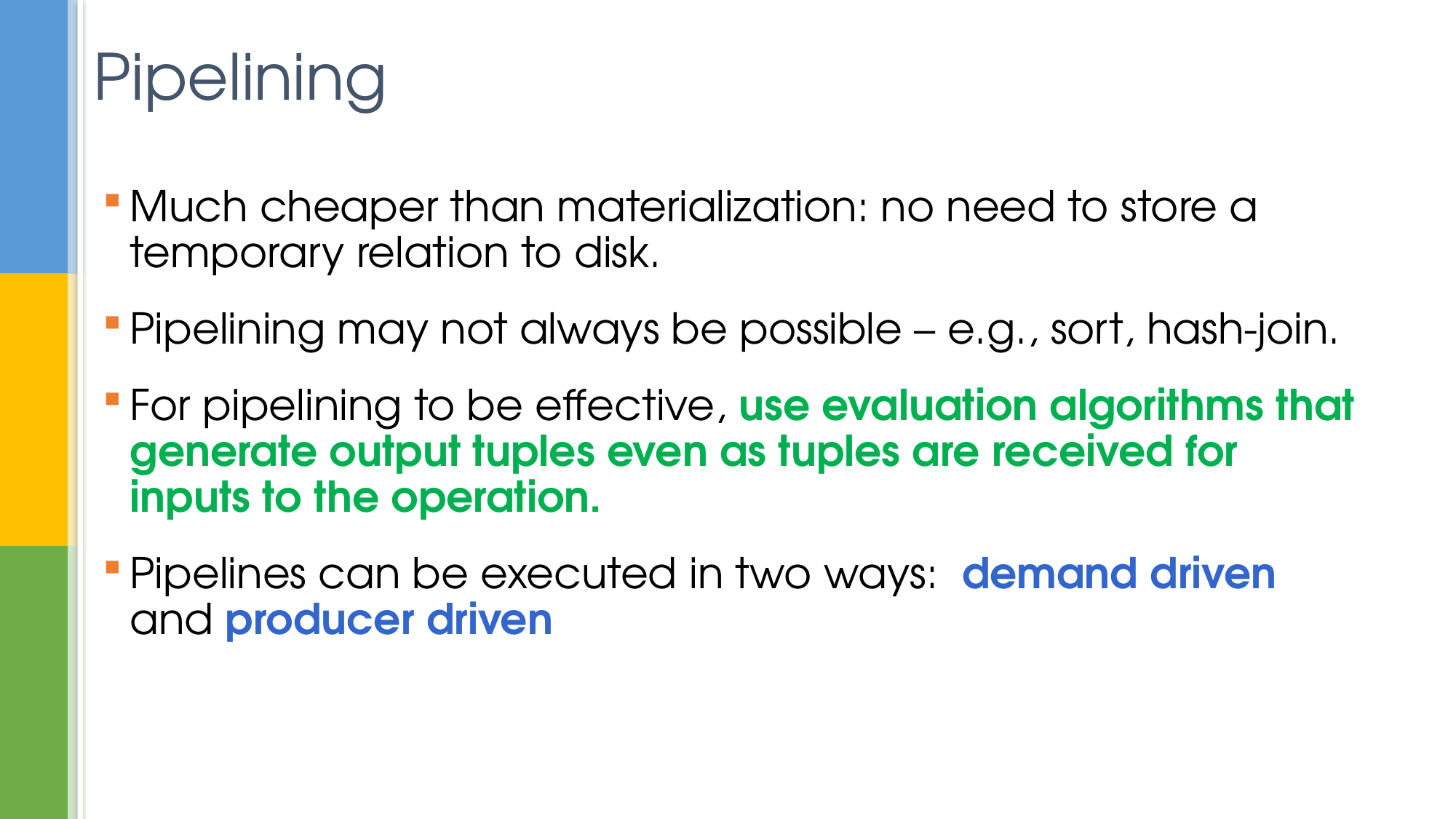

# Pipelining
Much cheaper than materialization: no need to store a temporary relation to disk.
Pipelining may not always be possible – e.g., sort, hash-join.
For pipelining to be effective, use evaluation algorithms that generate output tuples even as tuples are received for inputs to the operation.
Pipelines can be executed in two ways:  demand driven and producer driven